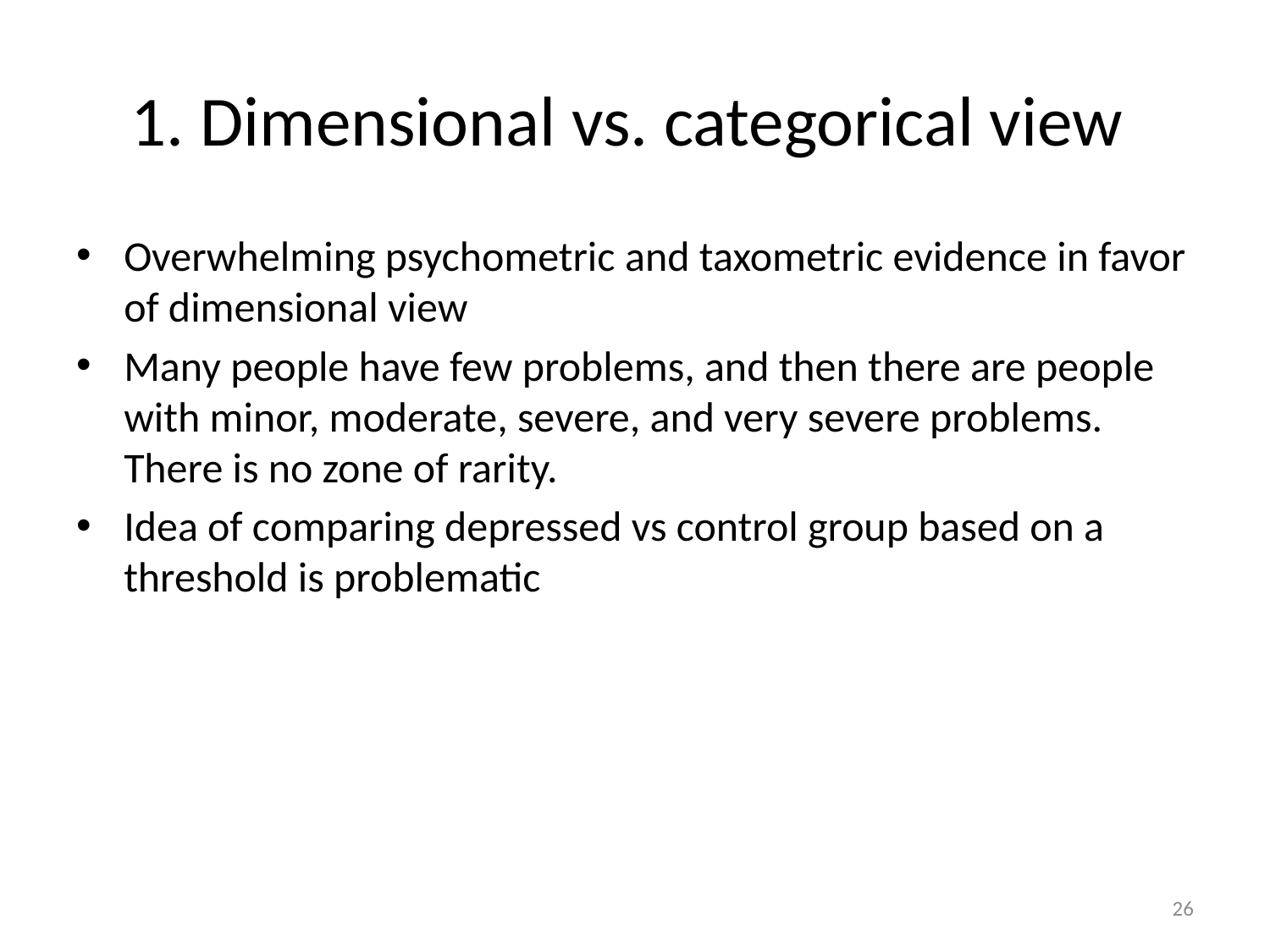

# 1. Dimensional vs. categorical view
Overwhelming psychometric and taxometric evidence in favor of dimensional view
Many people have few problems, and then there are people with minor, moderate, severe, and very severe problems. There is no zone of rarity.
Idea of comparing depressed vs control group based on a threshold is problematic
26